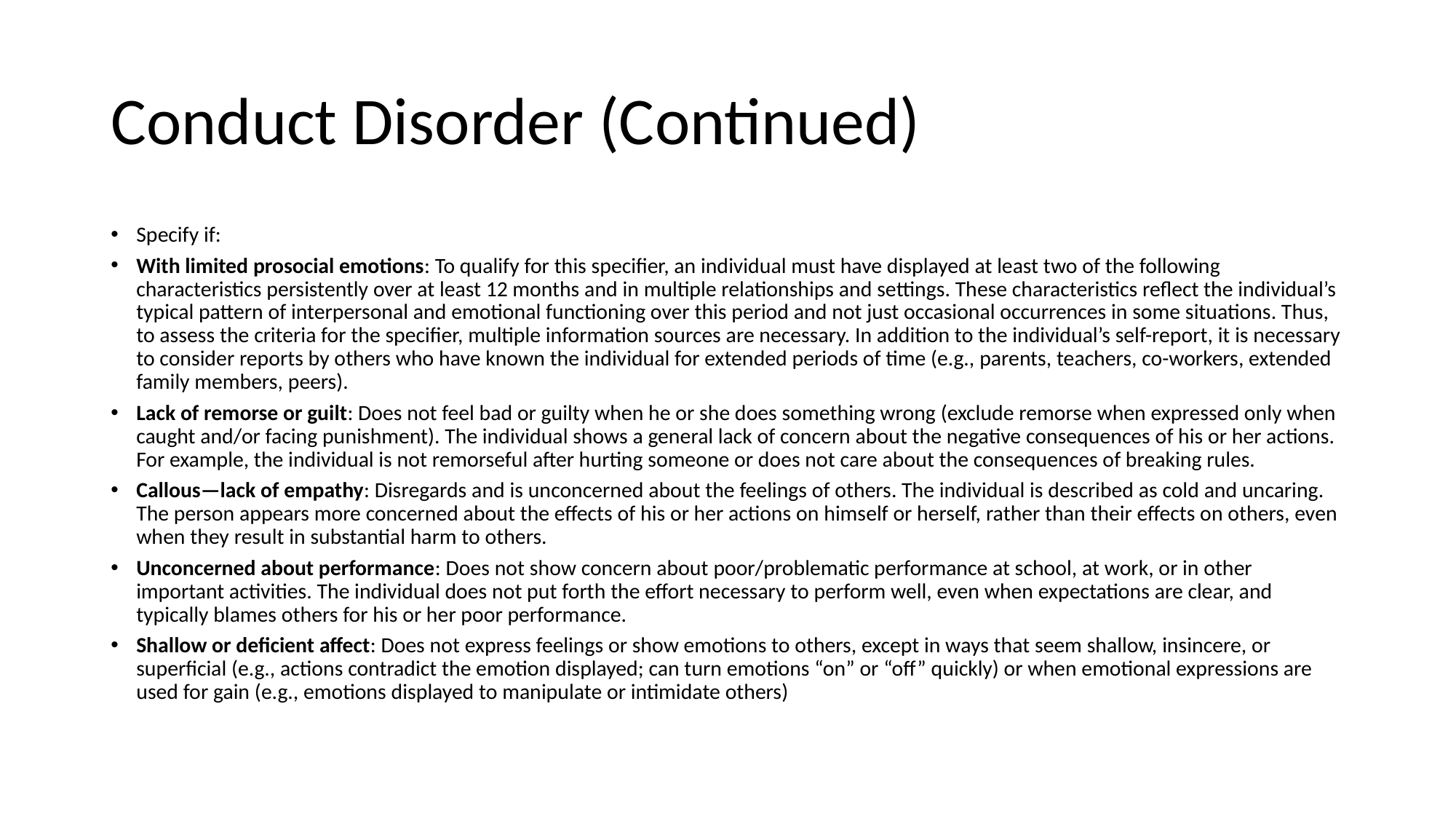

# Conduct Disorder (Continued)
Specify if:
With limited prosocial emotions: To qualify for this specifier, an individual must have displayed at least two of the following characteristics persistently over at least 12 months and in multiple relationships and settings. These characteristics reflect the individual’s typical pattern of interpersonal and emotional functioning over this period and not just occasional occurrences in some situations. Thus, to assess the criteria for the specifier, multiple information sources are necessary. In addition to the individual’s self-report, it is necessary to consider reports by others who have known the individual for extended periods of time (e.g., parents, teachers, co-workers, extended family members, peers).
Lack of remorse or guilt: Does not feel bad or guilty when he or she does something wrong (exclude remorse when expressed only when caught and/or facing punishment). The individual shows a general lack of concern about the negative consequences of his or her actions. For example, the individual is not remorseful after hurting someone or does not care about the consequences of breaking rules.
Callous—lack of empathy: Disregards and is unconcerned about the feelings of others. The individual is described as cold and uncaring. The person appears more concerned about the effects of his or her actions on himself or herself, rather than their effects on others, even when they result in substantial harm to others.
Unconcerned about performance: Does not show concern about poor/problematic performance at school, at work, or in other important activities. The individual does not put forth the effort necessary to perform well, even when expectations are clear, and typically blames others for his or her poor performance.
Shallow or deficient affect: Does not express feelings or show emotions to others, except in ways that seem shallow, insincere, or superficial (e.g., actions contradict the emotion displayed; can turn emotions “on” or “off” quickly) or when emotional expressions are used for gain (e.g., emotions displayed to manipulate or intimidate others)